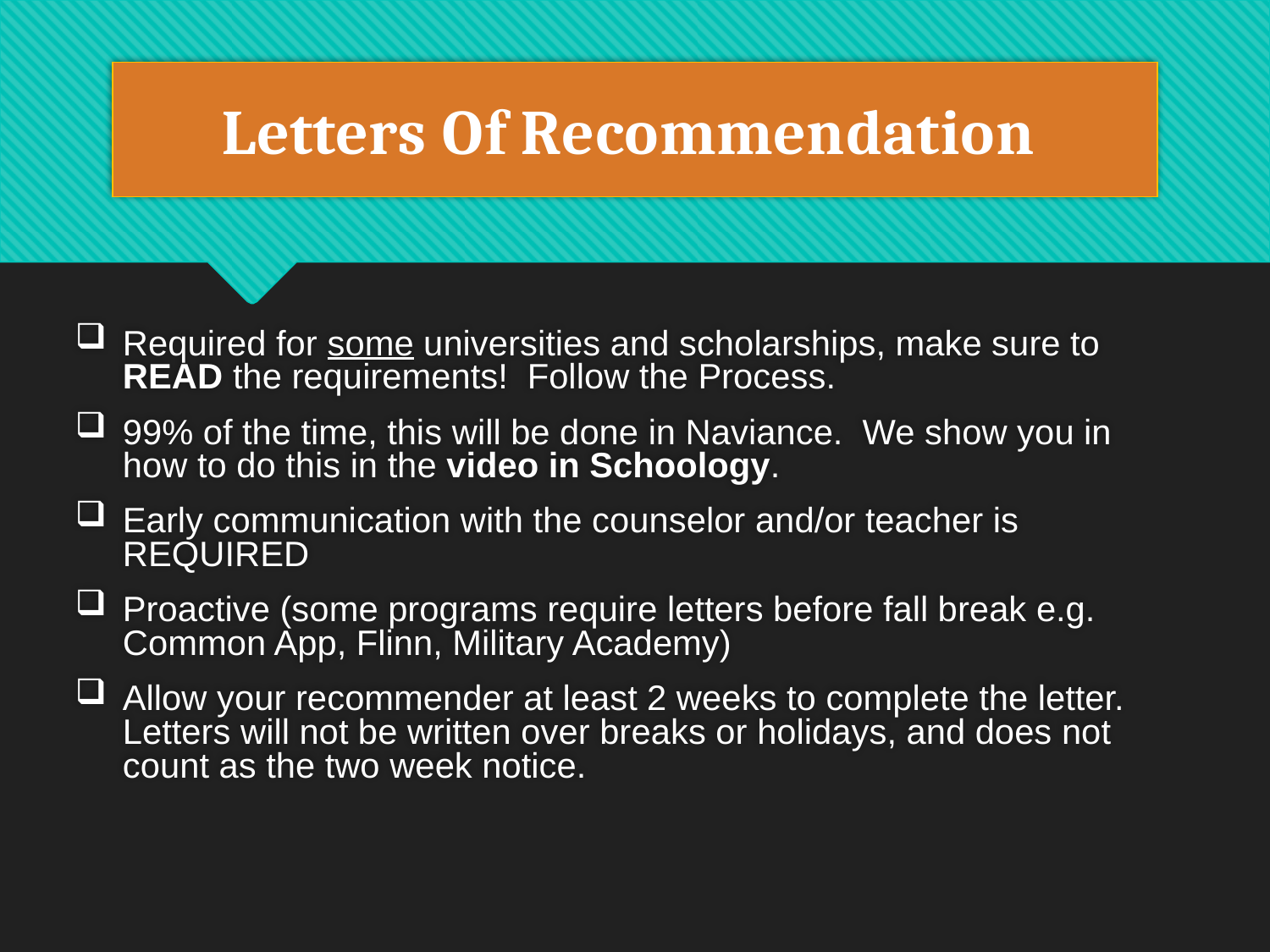

# Letters Of Recommendation
Required for some universities and scholarships, make sure to READ the requirements!  Follow the Process.
99% of the time, this will be done in Naviance.  We show you in how to do this in the video in Schoology.
Early communication with the counselor and/or teacher is REQUIRED
Proactive (some programs require letters before fall break e.g. Common App, Flinn, Military Academy)
Allow your recommender at least 2 weeks to complete the letter.  Letters will not be written over breaks or holidays, and does not count as the two week notice.